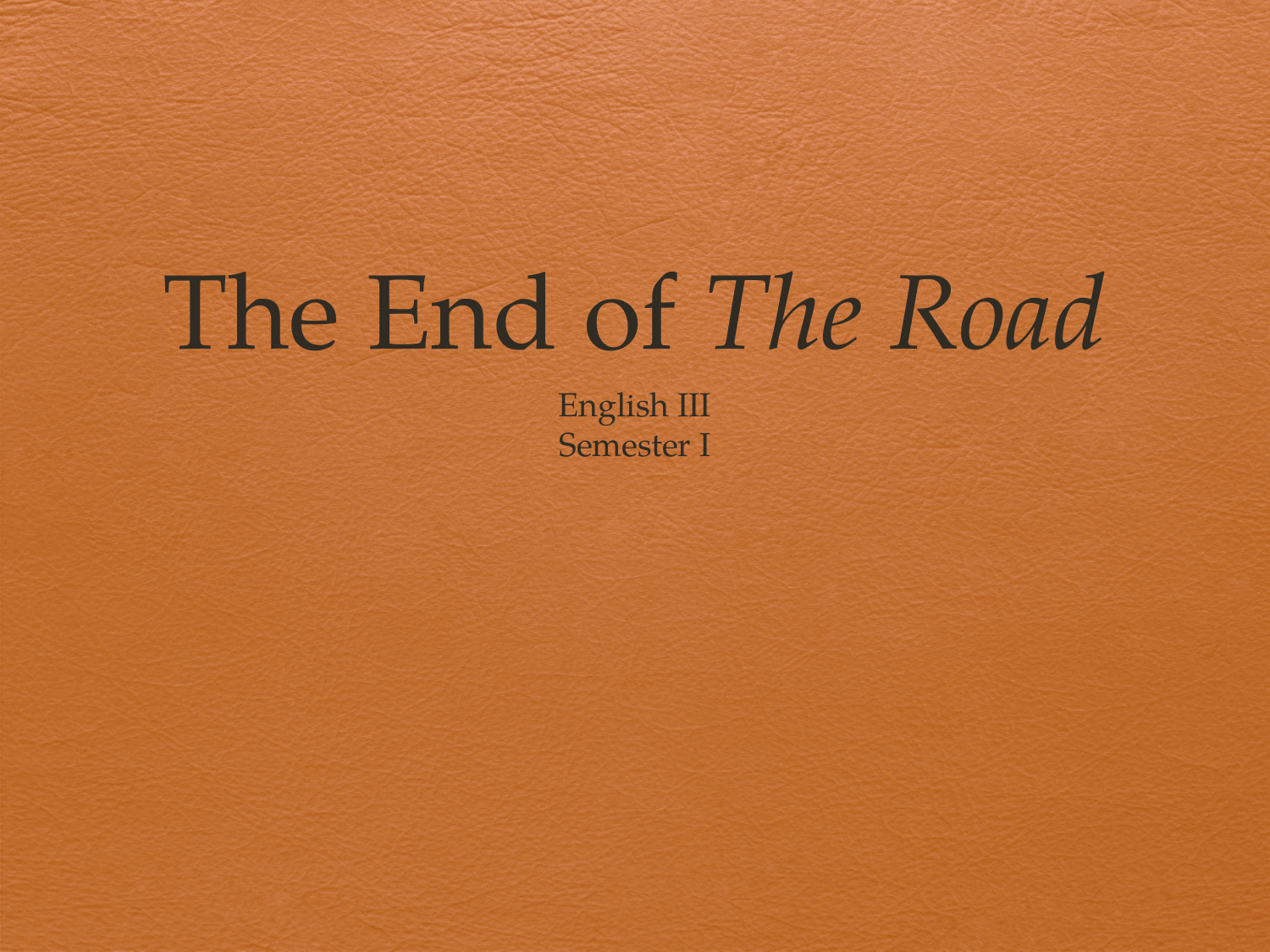

# The End of The Road
English III
Semester I